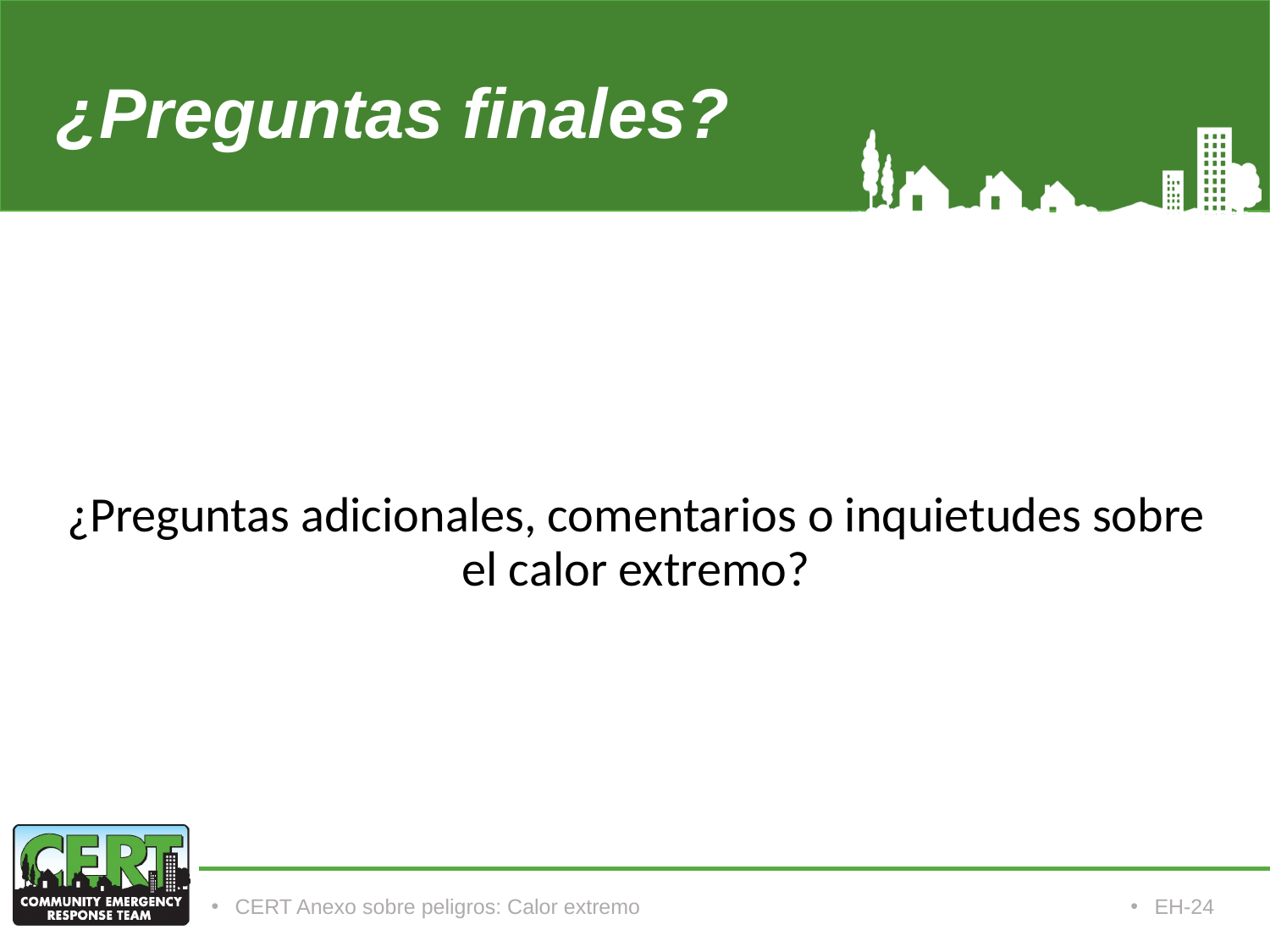

# ¿Preguntas finales?
¿Preguntas adicionales, comentarios o inquietudes sobre el calor extremo?
CERT Anexo sobre peligros: Calor extremo
EH-24